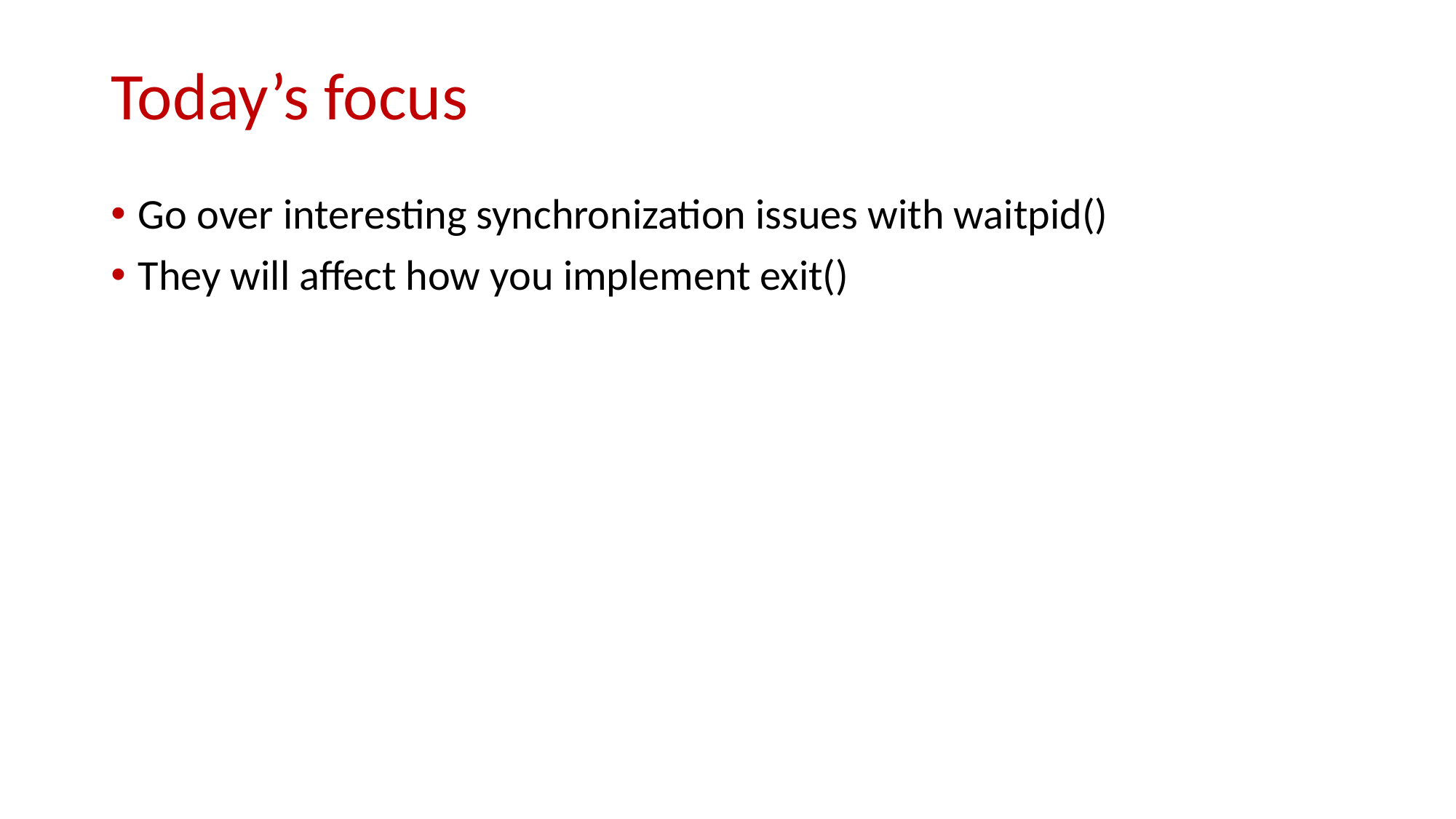

# Today’s focus
Go over interesting synchronization issues with waitpid()
They will affect how you implement exit()